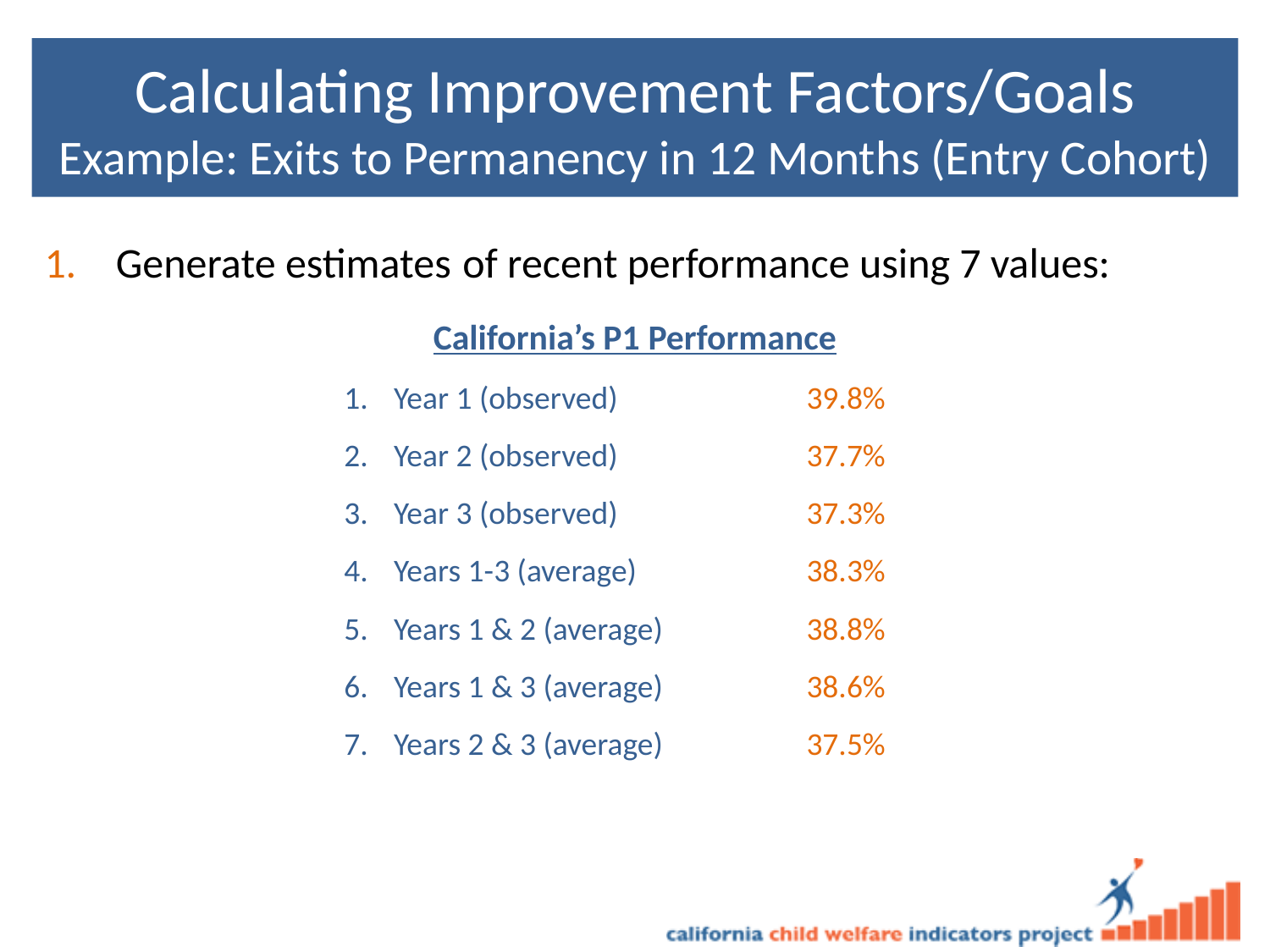

# Calculating Improvement Factors/Goals Example: Exits to Permanency in 12 Months (Entry Cohort)
Generate estimates of recent performance using 7 values:

| California’s P1 Performance |  |  |
| --- | --- | --- |
| 1. | Year 1 (observed) | 39.8% |
| 2. | Year 2 (observed) | 37.7% |
| 3. | Year 3 (observed) | 37.3% |
| 4. | Years 1-3 (average) | 38.3% |
| 5. | Years 1 & 2 (average) | 38.8% |
| 6. | Years 1 & 3 (average) | 38.6% |
| 7. | Years 2 & 3 (average) | 37.5% |